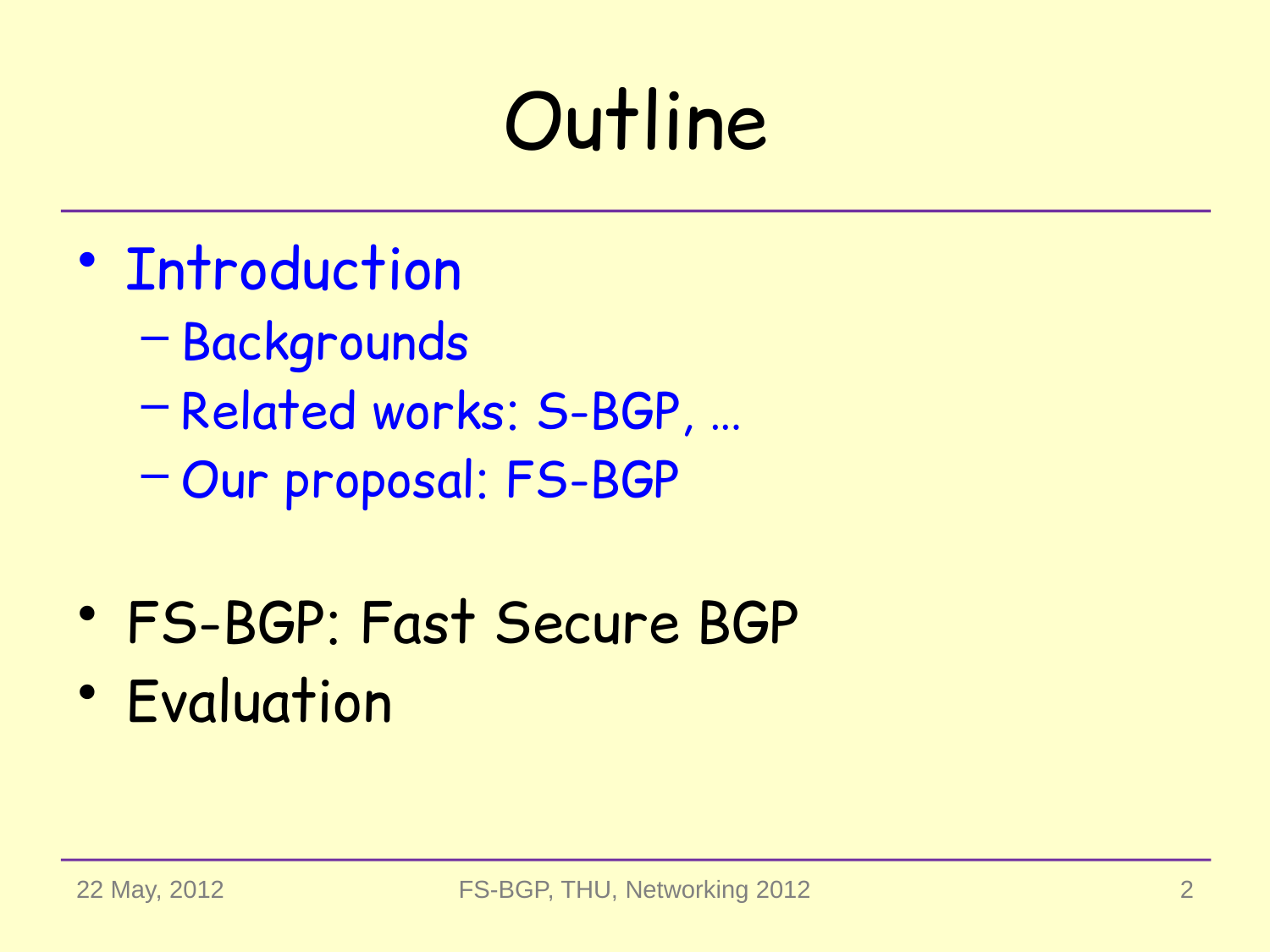

# Outline
Introduction
Backgrounds
Related works: S-BGP, …
Our proposal: FS-BGP

FS-BGP: Fast Secure BGP
Evaluation
22 May, 2012
FS-BGP, THU, Networking 2012
2